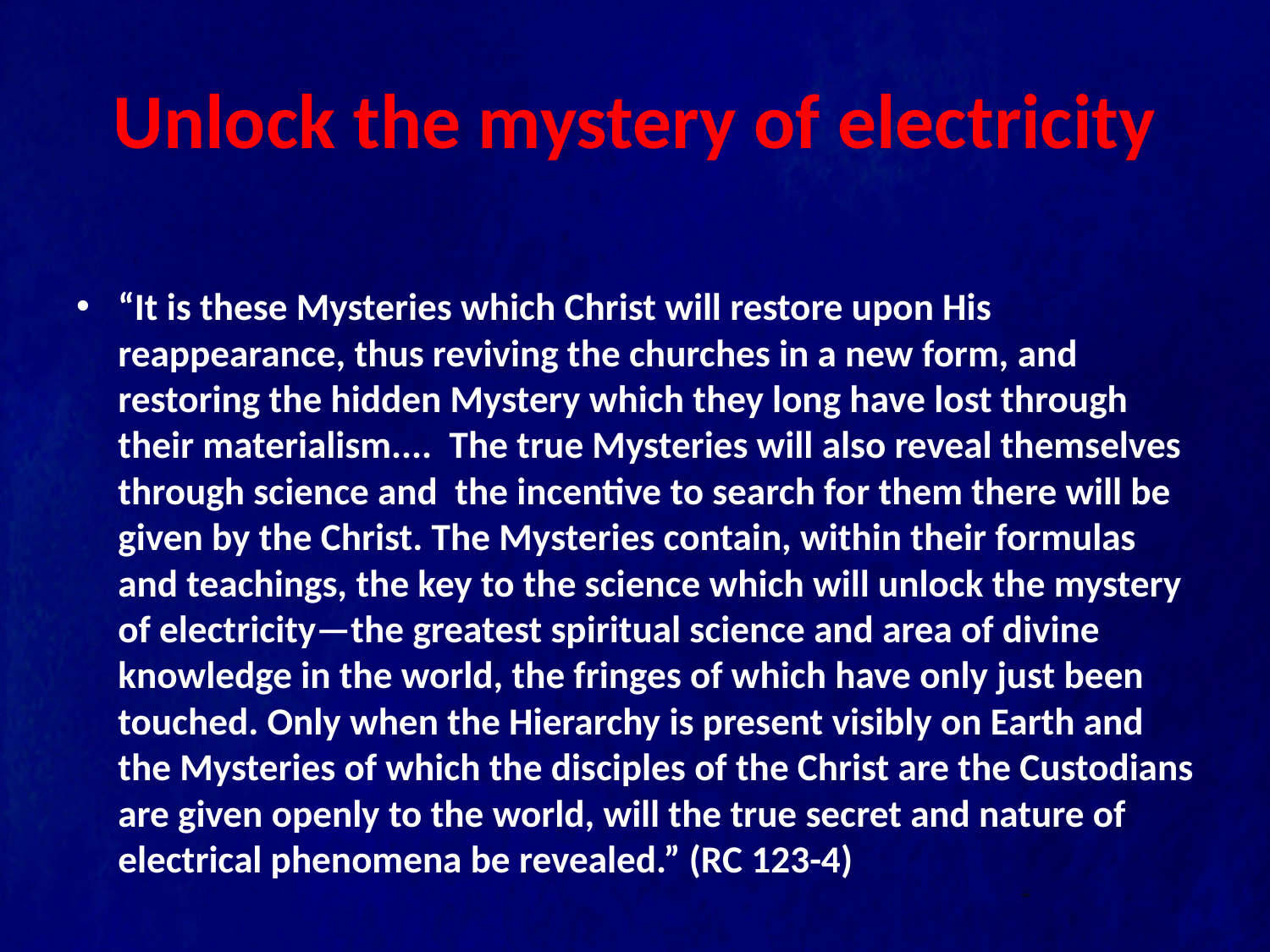

# Unlock the mystery of electricity

“It is these Mysteries which Christ will restore upon His reappearance, thus reviving the churches in a new form, and restoring the hidden Mystery which they long have lost through their materialism....  The true Mysteries will also reveal themselves through science and  the incentive to search for them there will be given by the Christ. The Mysteries contain, within their formulas and teachings, the key to the science which will unlock the mystery of electricity—the greatest spiritual science and area of divine knowledge in the world, the fringes of which have only just been touched. Only when the Hierarchy is present visibly on Earth and the Mysteries of which the disciples of the Christ are the Custodians are given openly to the world, will the true secret and nature of electrical phenomena be revealed.” (RC 123-4)